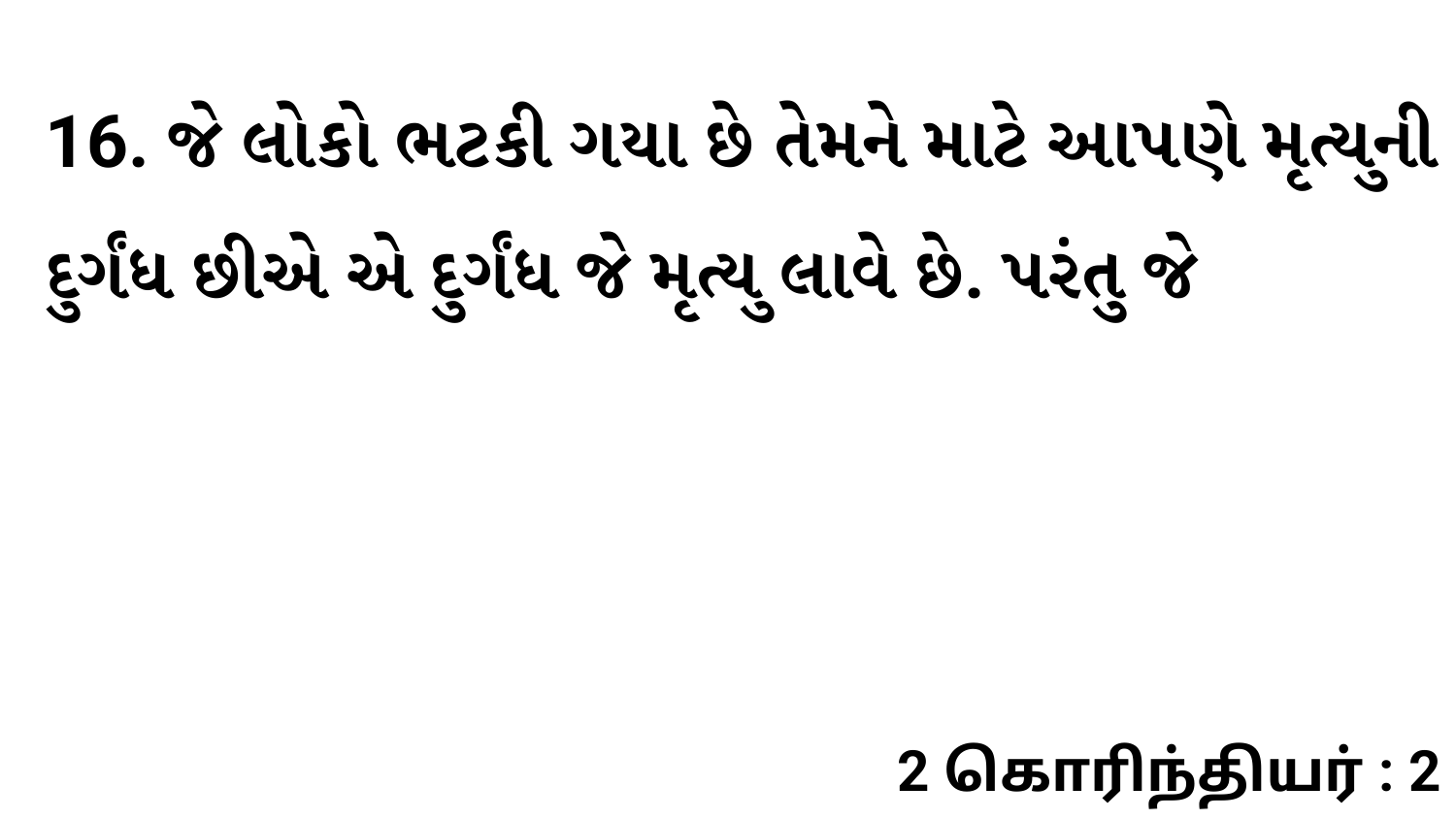

16. જે લોકો ભટકી ગયા છે તેમને માટે આપણે મૃત્યુની દુર્ગંધ છીએ એ દુર્ગંધ જે મૃત્યુ લાવે છે. પરંતુ જે
2 கொரிந்தியர் : 2